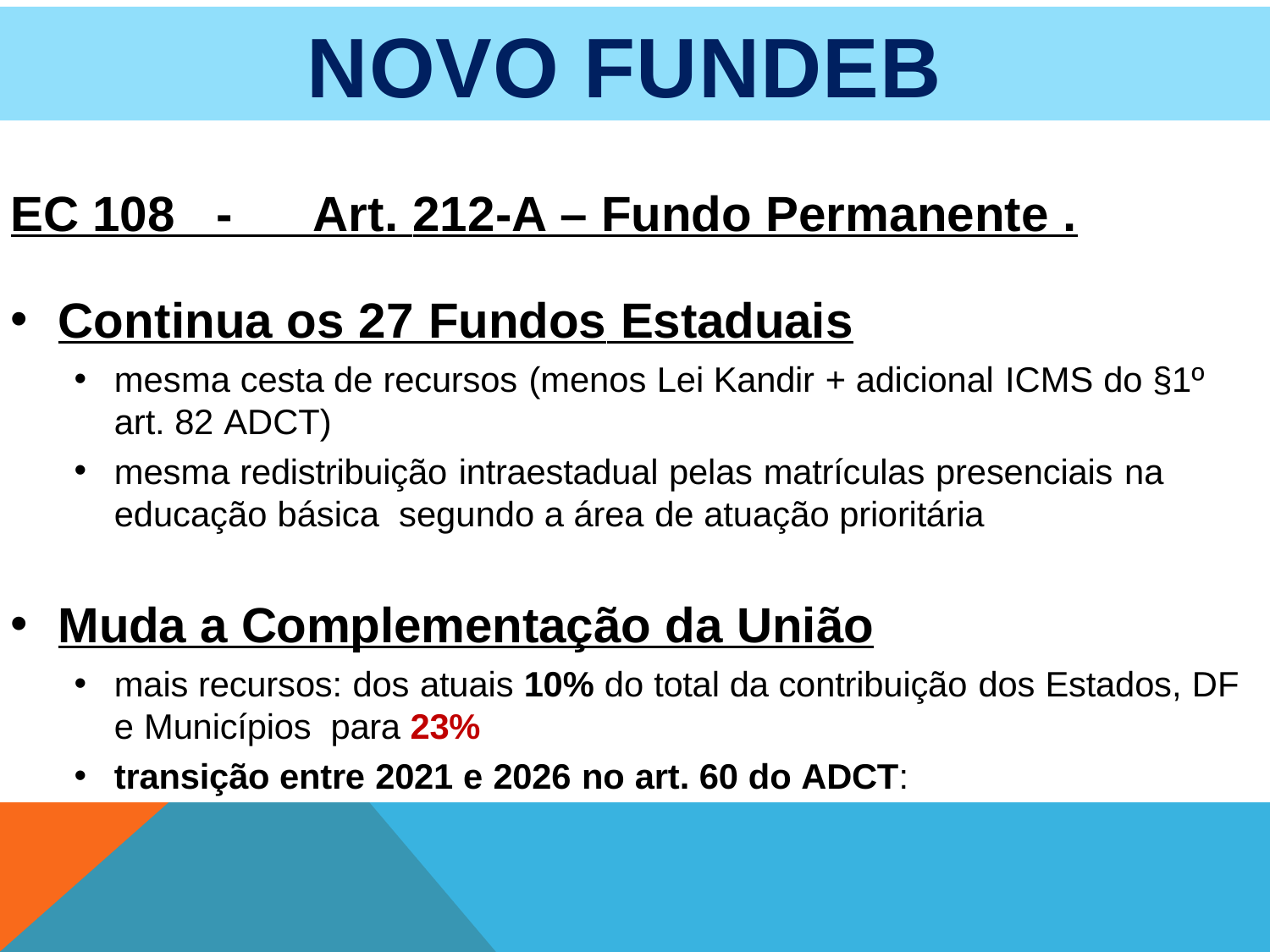

NOVO FUNDEB
EC 108   -      Art. 212-A – Fundo Permanente .

Continua os 27 Fundos Estaduais
mesma cesta de recursos (menos Lei Kandir + adicional ICMS do §1º art. 82 ADCT)
mesma redistribuição intraestadual pelas matrículas presenciais na educação básica  segundo a área de atuação prioritária

Muda a Complementação da União
mais recursos: dos atuais 10% do total da contribuição dos Estados, DF e Municípios  para 23%
transição entre 2021 e 2026 no art. 60 do ADCT: